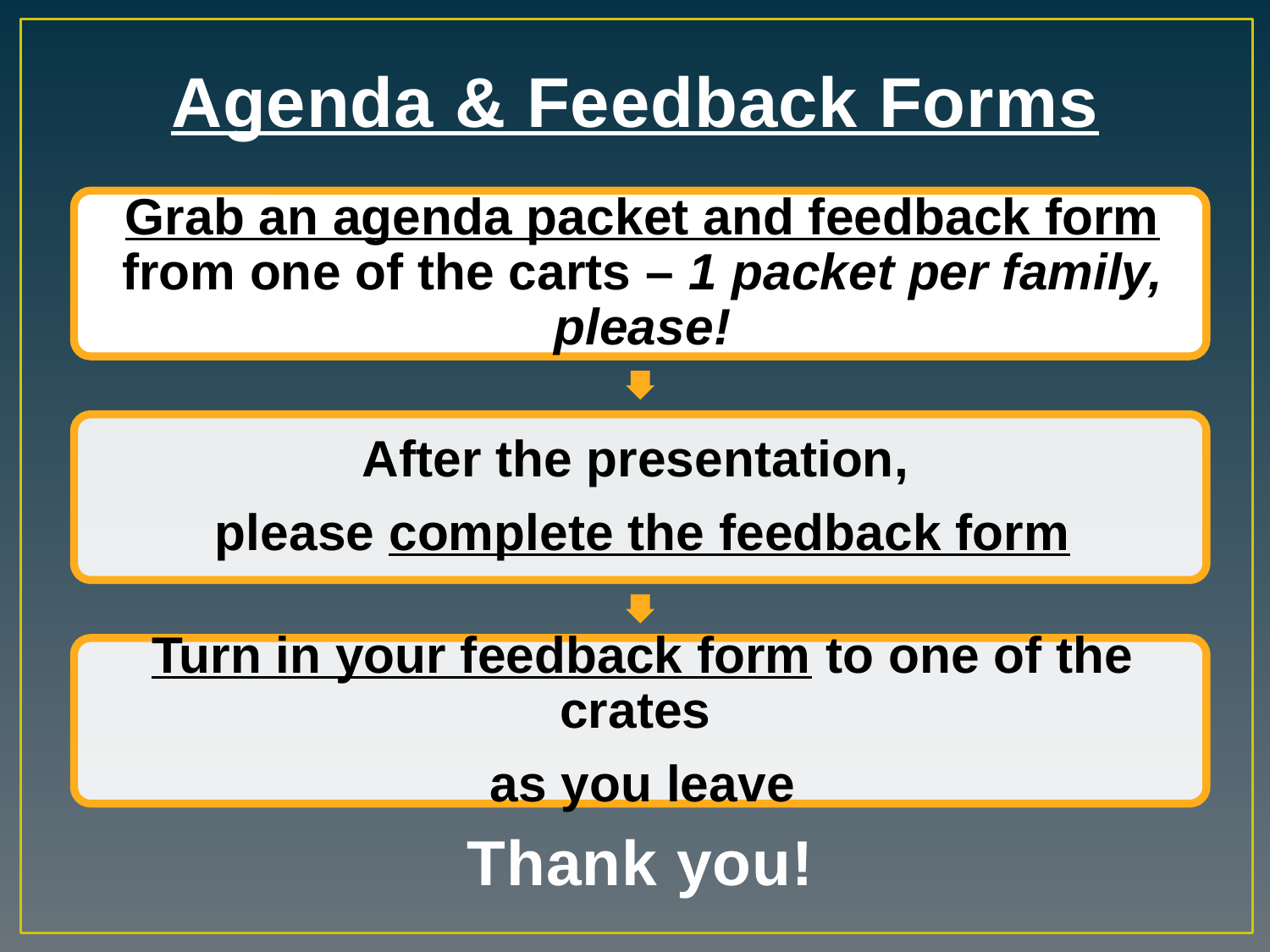

# Agenda & Feedback Forms
Grab an agenda packet and feedback form from one of the carts – 1 packet per family, please!
After the presentation,
please complete the feedback form
Turn in your feedback form to one of the crates
as you leave
Thank you!